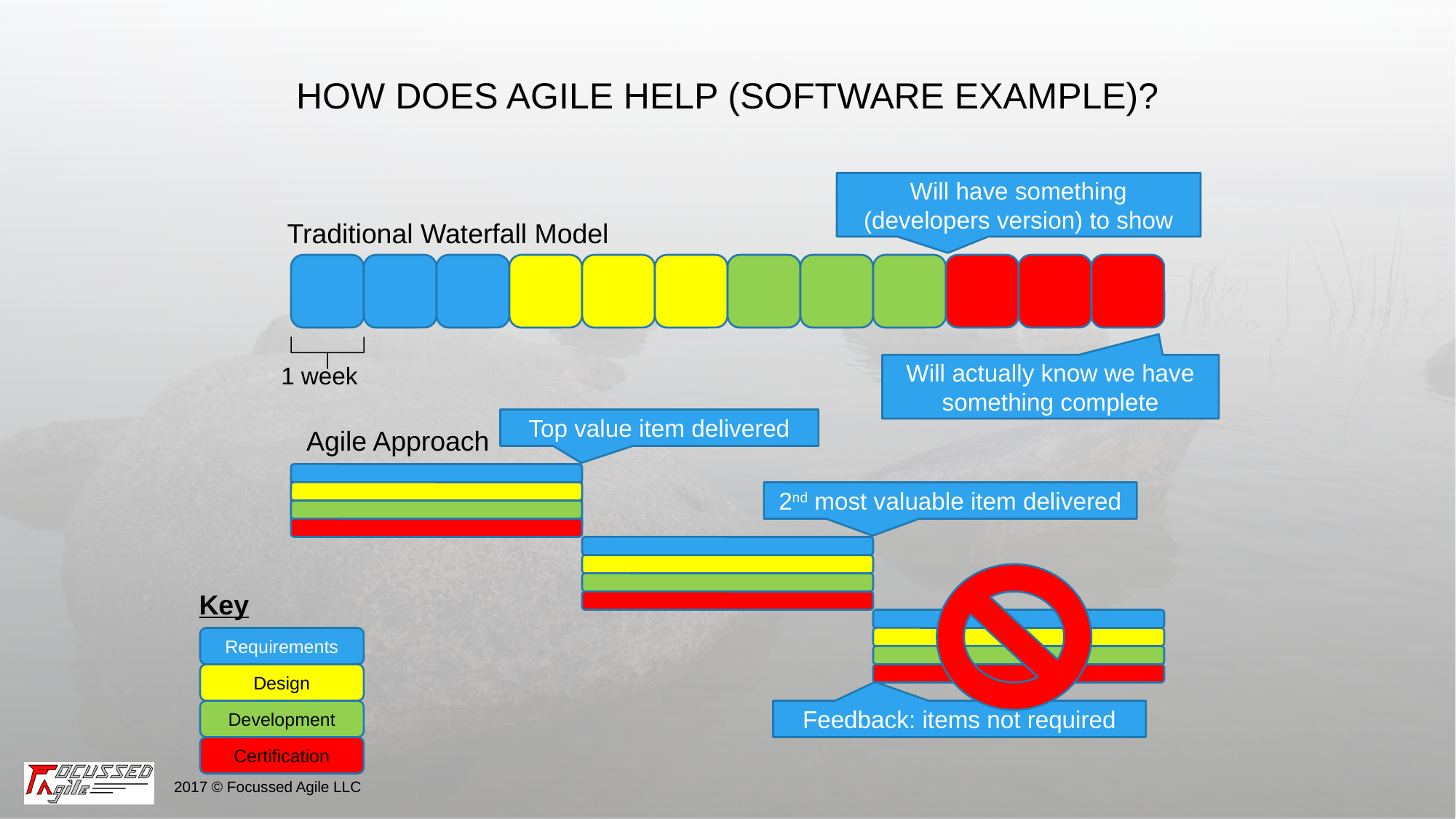

# How Does Agile Help (Software Example)?
Will have something (developers version) to show
Traditional Waterfall Model

1 week
Will actually know we have something complete
Top value item delivered
Agile Approach

2nd most valuable item delivered

Key

Requirements
Design
Development
Feedback: items not required
Certification
3/14/2017
2017 © Focussed Agile LLC